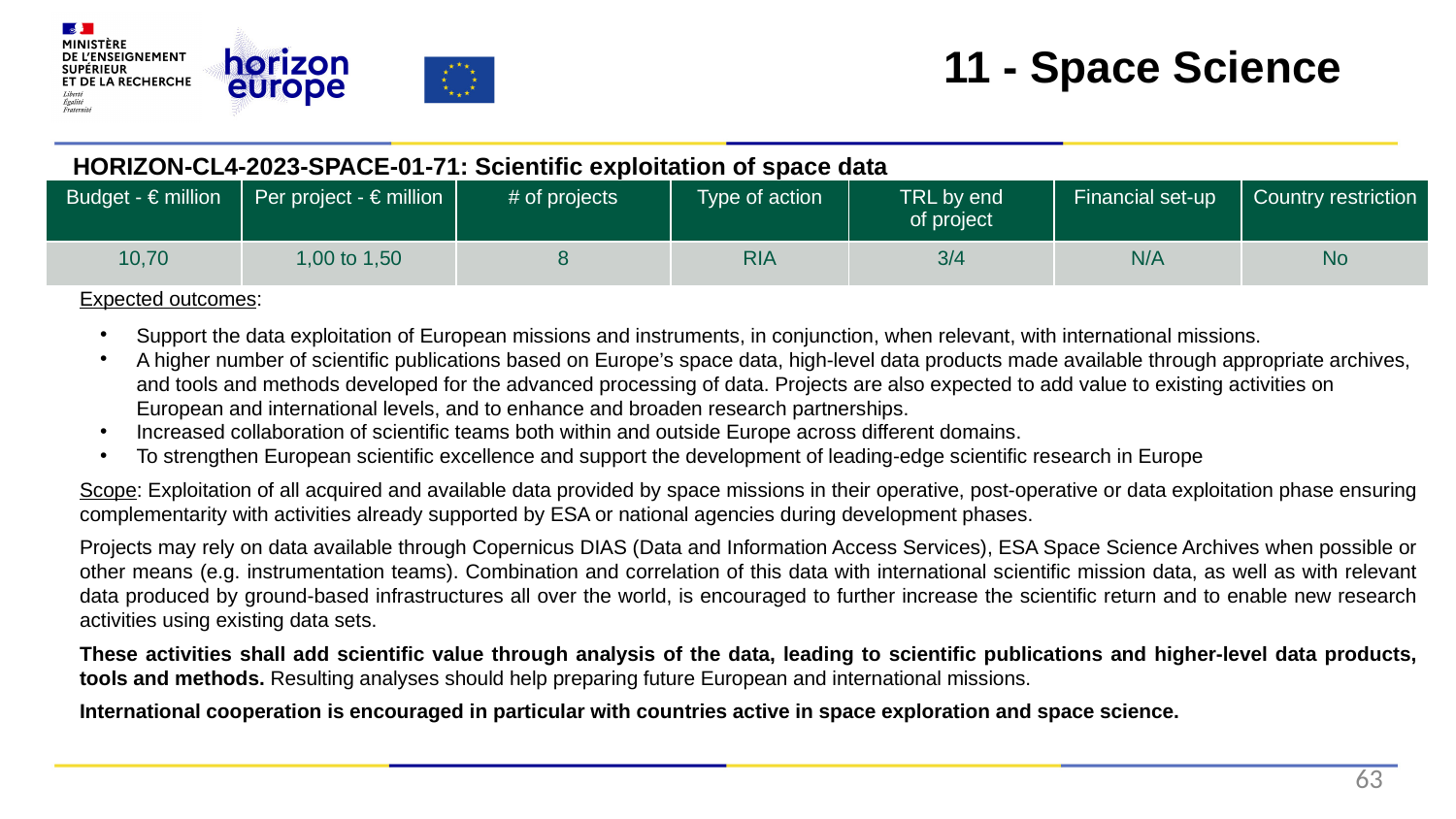

11 - Space Science
HORIZON-CL4-2023-SPACE-01-71: Scientific exploitation of space data

Expected outcomes:
Support the data exploitation of European missions and instruments, in conjunction, when relevant, with international missions.
A higher number of scientific publications based on Europe’s space data, high-level data products made available through appropriate archives, and tools and methods developed for the advanced processing of data. Projects are also expected to add value to existing activities on European and international levels, and to enhance and broaden research partnerships.
Increased collaboration of scientific teams both within and outside Europe across different domains.
To strengthen European scientific excellence and support the development of leading-edge scientific research in Europe
Scope: Exploitation of all acquired and available data provided by space missions in their operative, post-operative or data exploitation phase ensuring complementarity with activities already supported by ESA or national agencies during development phases.
Projects may rely on data available through Copernicus DIAS (Data and Information Access Services), ESA Space Science Archives when possible or other means (e.g. instrumentation teams). Combination and correlation of this data with international scientific mission data, as well as with relevant data produced by ground-based infrastructures all over the world, is encouraged to further increase the scientific return and to enable new research activities using existing data sets.
These activities shall add scientific value through analysis of the data, leading to scientific publications and higher-level data products, tools and methods. Resulting analyses should help preparing future European and international missions.
International cooperation is encouraged in particular with countries active in space exploration and space science.
| Budget - € million | Per project - € million | # of projects | Type of action | TRL by end of project​ | Financial set-up | Country restriction |
| --- | --- | --- | --- | --- | --- | --- |
| 10,70 | 1,00 to 1,50 | 8 | RIA | 3/4 | N/A | No |
63